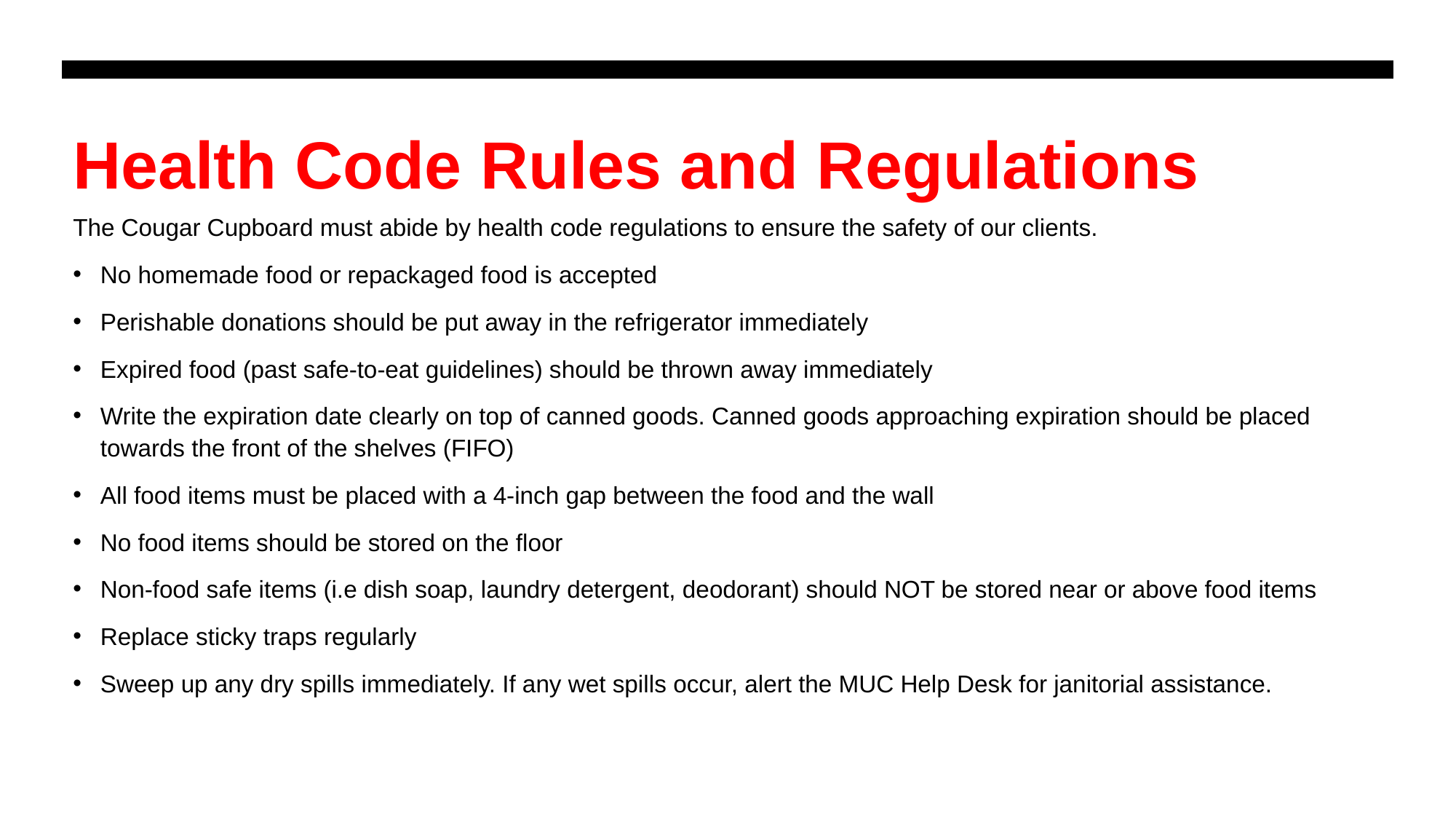

# Health Code Rules and Regulations
The Cougar Cupboard must abide by health code regulations to ensure the safety of our clients.
No homemade food or repackaged food is accepted
Perishable donations should be put away in the refrigerator immediately
Expired food (past safe-to-eat guidelines) should be thrown away immediately
Write the expiration date clearly on top of canned goods. Canned goods approaching expiration should be placed towards the front of the shelves (FIFO)
All food items must be placed with a 4-inch gap between the food and the wall
No food items should be stored on the floor
Non-food safe items (i.e dish soap, laundry detergent, deodorant) should NOT be stored near or above food items
Replace sticky traps regularly
Sweep up any dry spills immediately. If any wet spills occur, alert the MUC Help Desk for janitorial assistance.